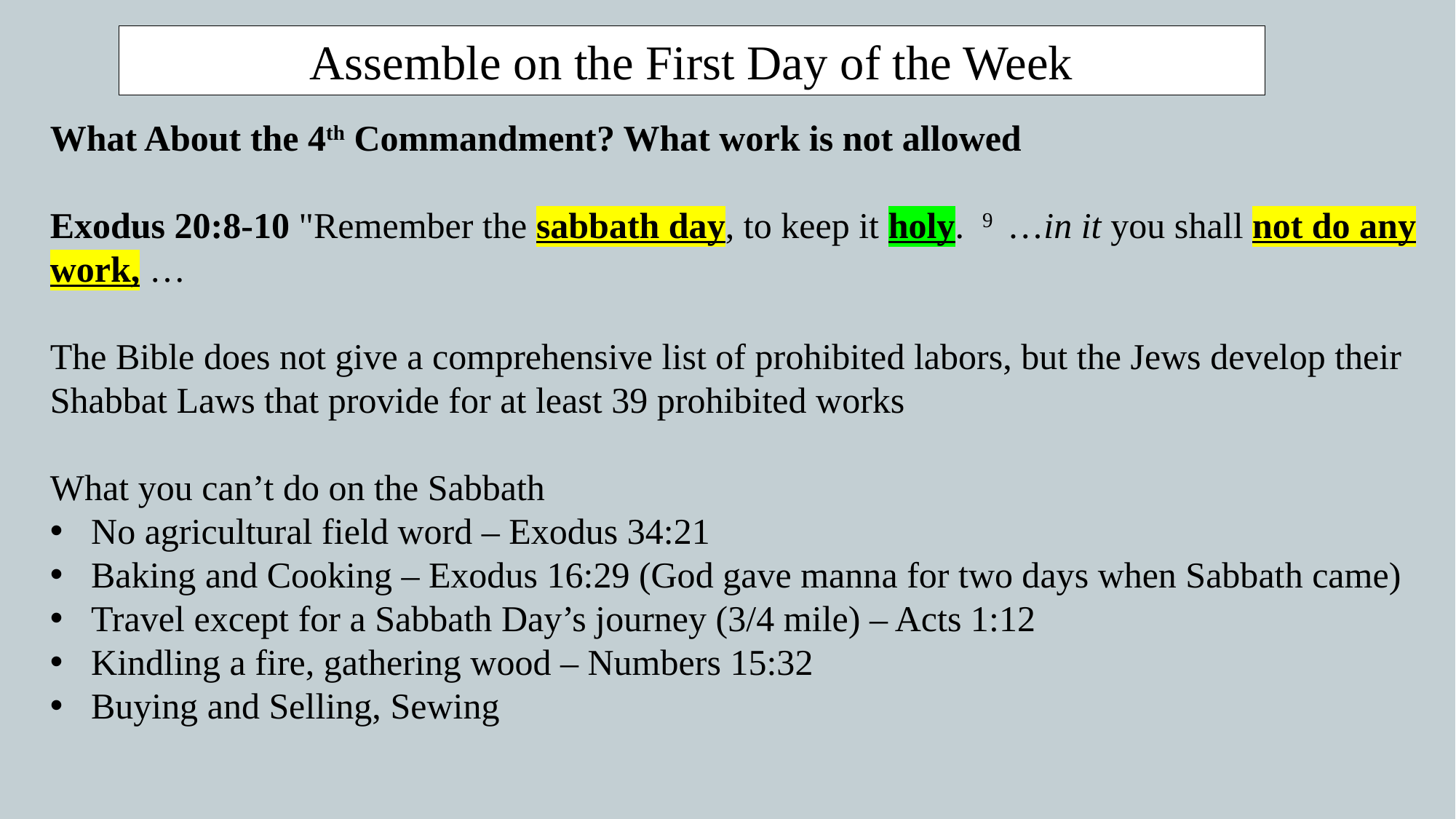

Assemble on the First Day of the Week
What About the 4th Commandment? What work is not allowed

Exodus 20:8-10 "Remember the sabbath day, to keep it holy.  9  …in it you shall not do any work, …

The Bible does not give a comprehensive list of prohibited labors, but the Jews develop their Shabbat Laws that provide for at least 39 prohibited works

What you can’t do on the Sabbath
No agricultural field word – Exodus 34:21
Baking and Cooking – Exodus 16:29 (God gave manna for two days when Sabbath came)
Travel except for a Sabbath Day’s journey (3/4 mile) – Acts 1:12
Kindling a fire, gathering wood – Numbers 15:32
Buying and Selling, Sewing